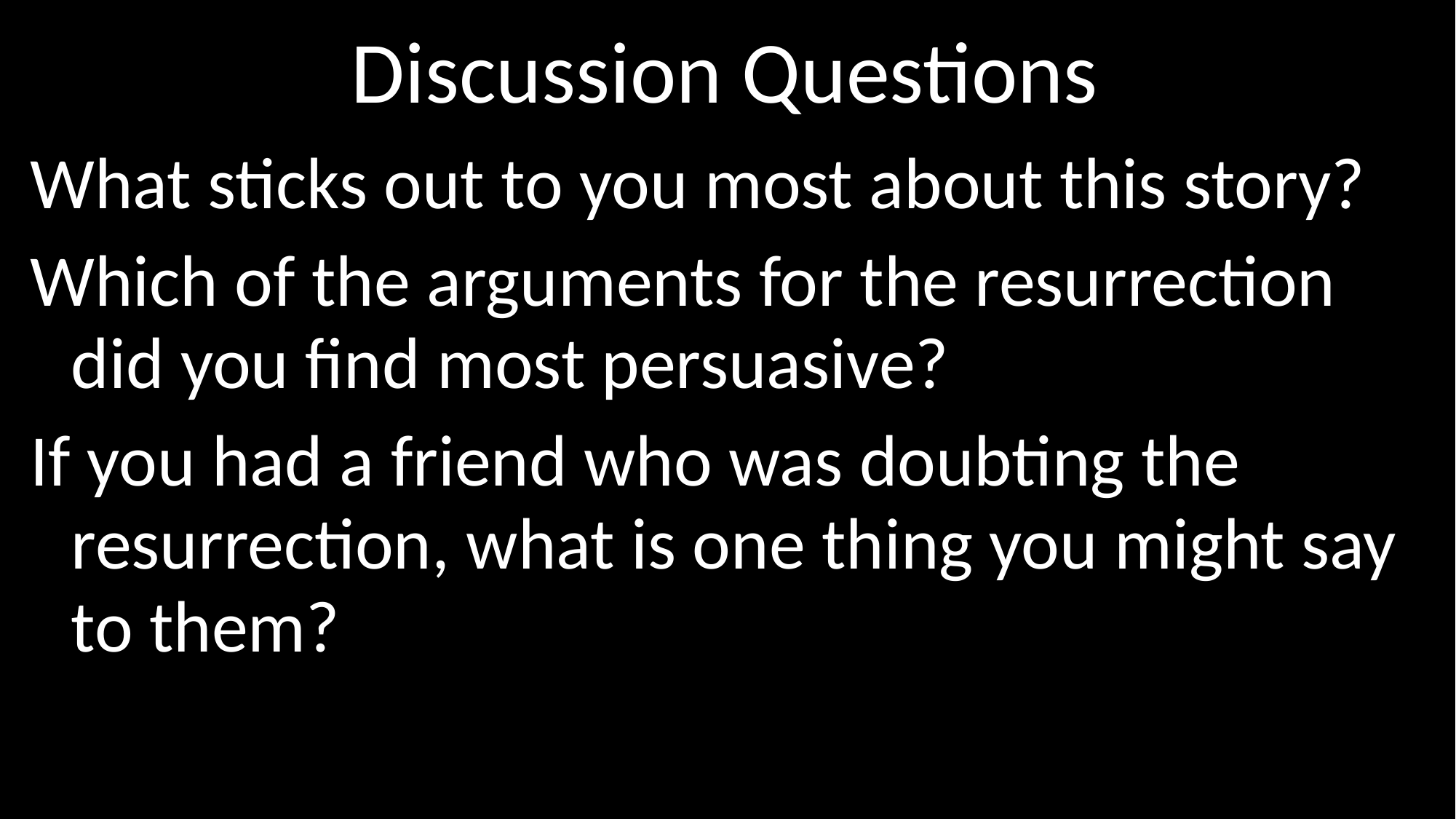

# Discussion Questions
What sticks out to you most about this story?
Which of the arguments for the resurrection did you find most persuasive?
If you had a friend who was doubting the resurrection, what is one thing you might say to them?